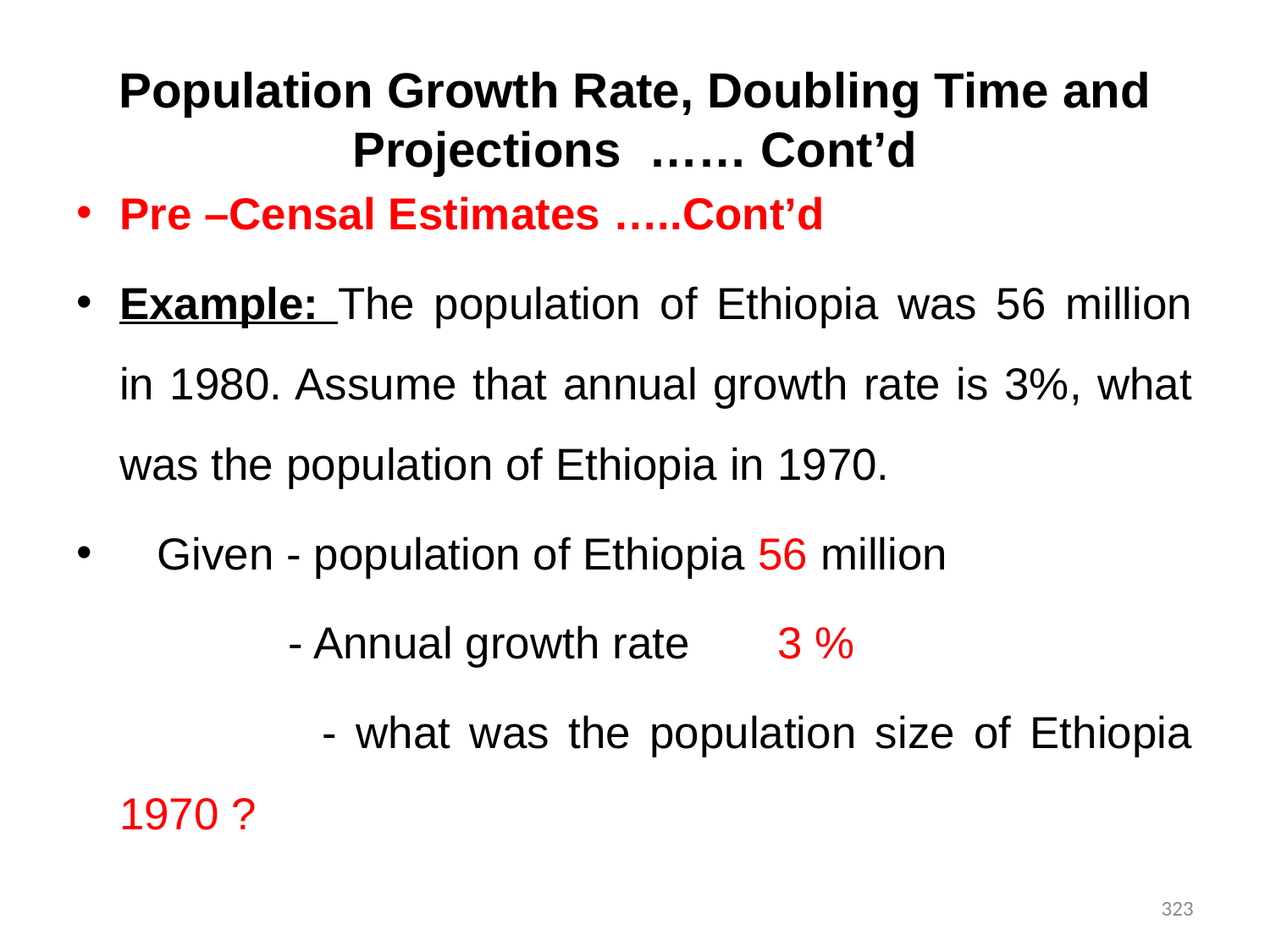

# Population Growth Rate, Doubling Time and Projections  …… Cont’d
Pre –Censal Estimates …..Cont’d
Example: The population of Ethiopia was 56 million in 1980. Assume that annual growth rate is 3%, what was the population of Ethiopia in 1970.
   Given - population of Ethiopia 56 million
                 - Annual growth rate       3 %
             - what was the population size of Ethiopia 1970 ?

323